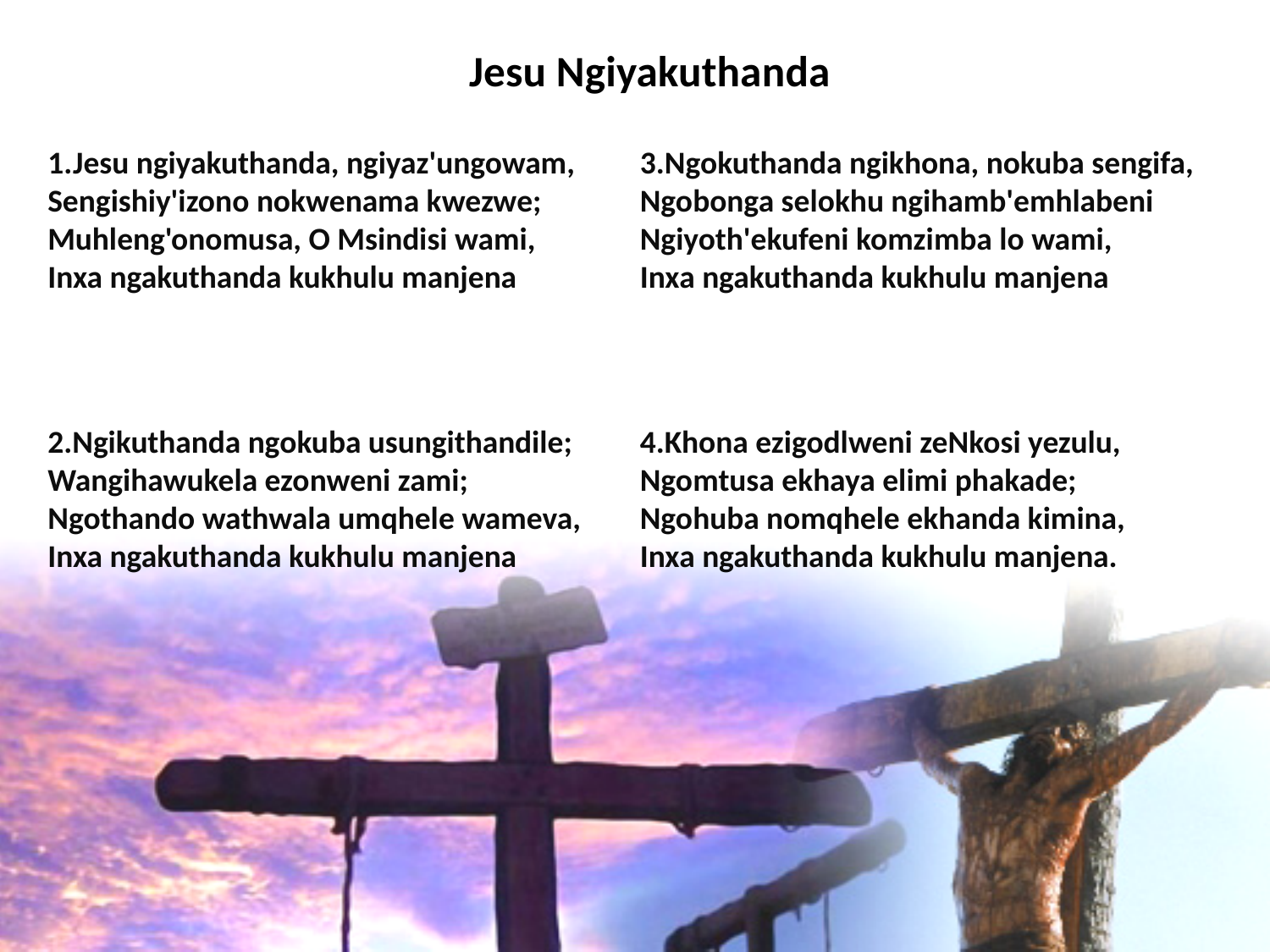

# Jesu Ngiyakuthanda
1.Jesu ngiyakuthanda, ngiyaz'ungowam,
Sengishiy'izono nokwenama kwezwe;
Muhleng'onomusa, O Msindisi wami,
Inxa ngakuthanda kukhulu manjena

2.Ngikuthanda ngokuba usungithandile;
Wangihawukela ezonweni zami;
Ngothando wathwala umqhele wameva,
Inxa ngakuthanda kukhulu manjena
3.Ngokuthanda ngikhona, nokuba sengifa,
Ngobonga selokhu ngihamb'emhlabeni
Ngiyoth'ekufeni komzimba lo wami,
Inxa ngakuthanda kukhulu manjena

4.Khona ezigodlweni zeNkosi yezulu,
Ngomtusa ekhaya elimi phakade;
Ngohuba nomqhele ekhanda kimina,
Inxa ngakuthanda kukhulu manjena.